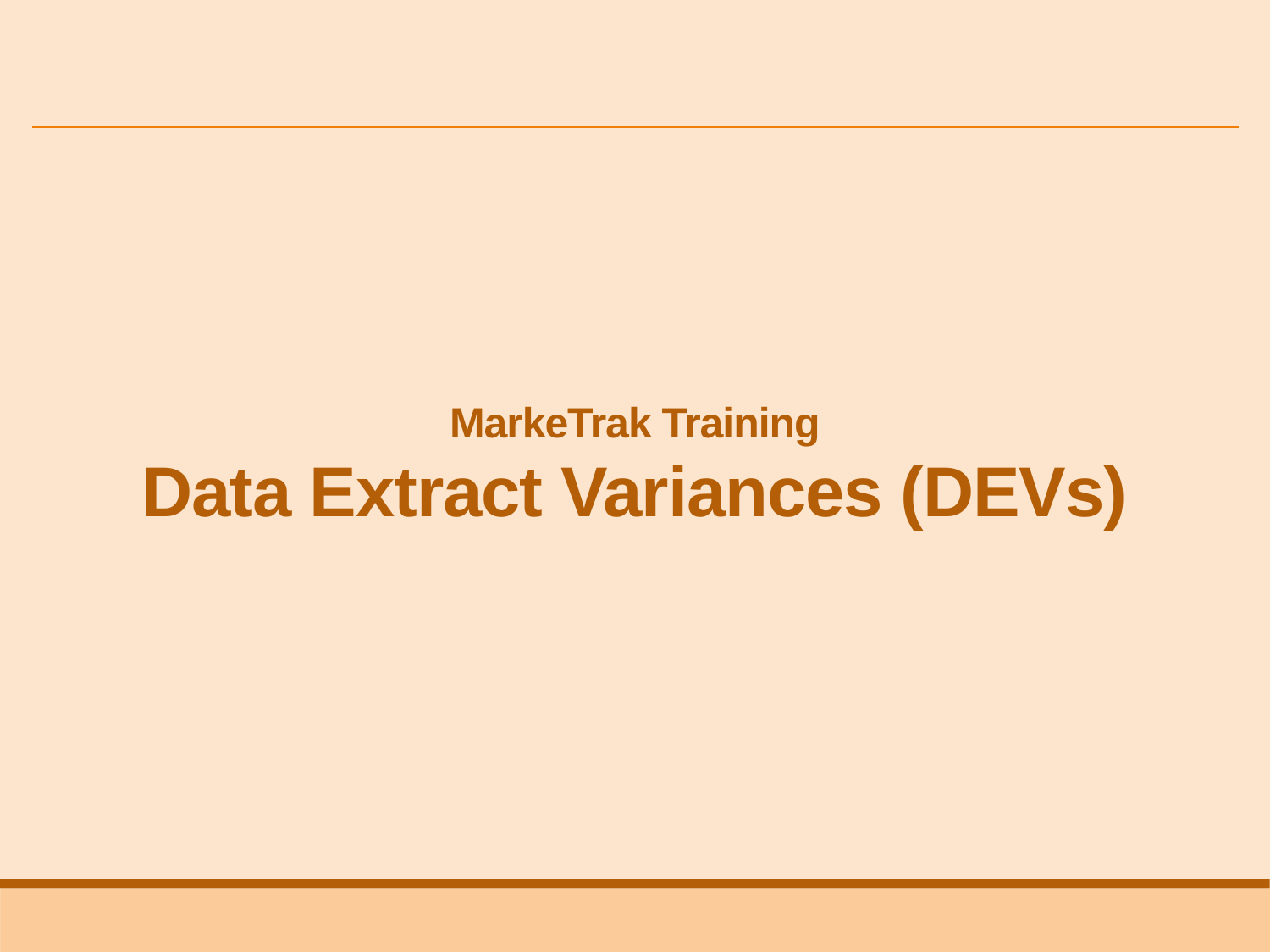

# MarkeTrak Training Data Extract Variances (DEVs)